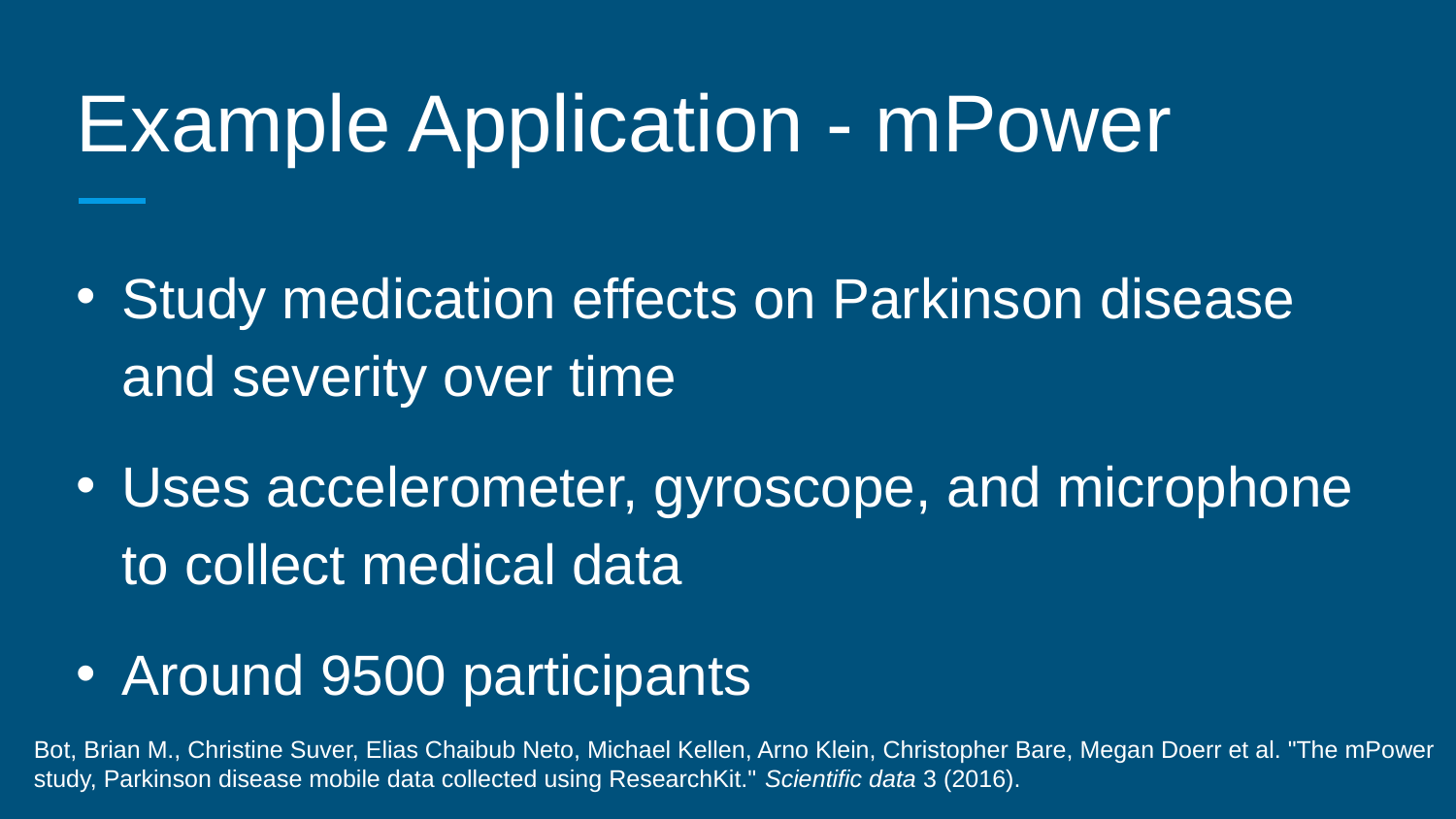

# Example Application - mPower
Study medication effects on Parkinson disease and severity over time
Uses accelerometer, gyroscope, and microphone to collect medical data
Around 9500 participants
Bot, Brian M., Christine Suver, Elias Chaibub Neto, Michael Kellen, Arno Klein, Christopher Bare, Megan Doerr et al. "The mPower study, Parkinson disease mobile data collected using ResearchKit." Scientific data 3 (2016).